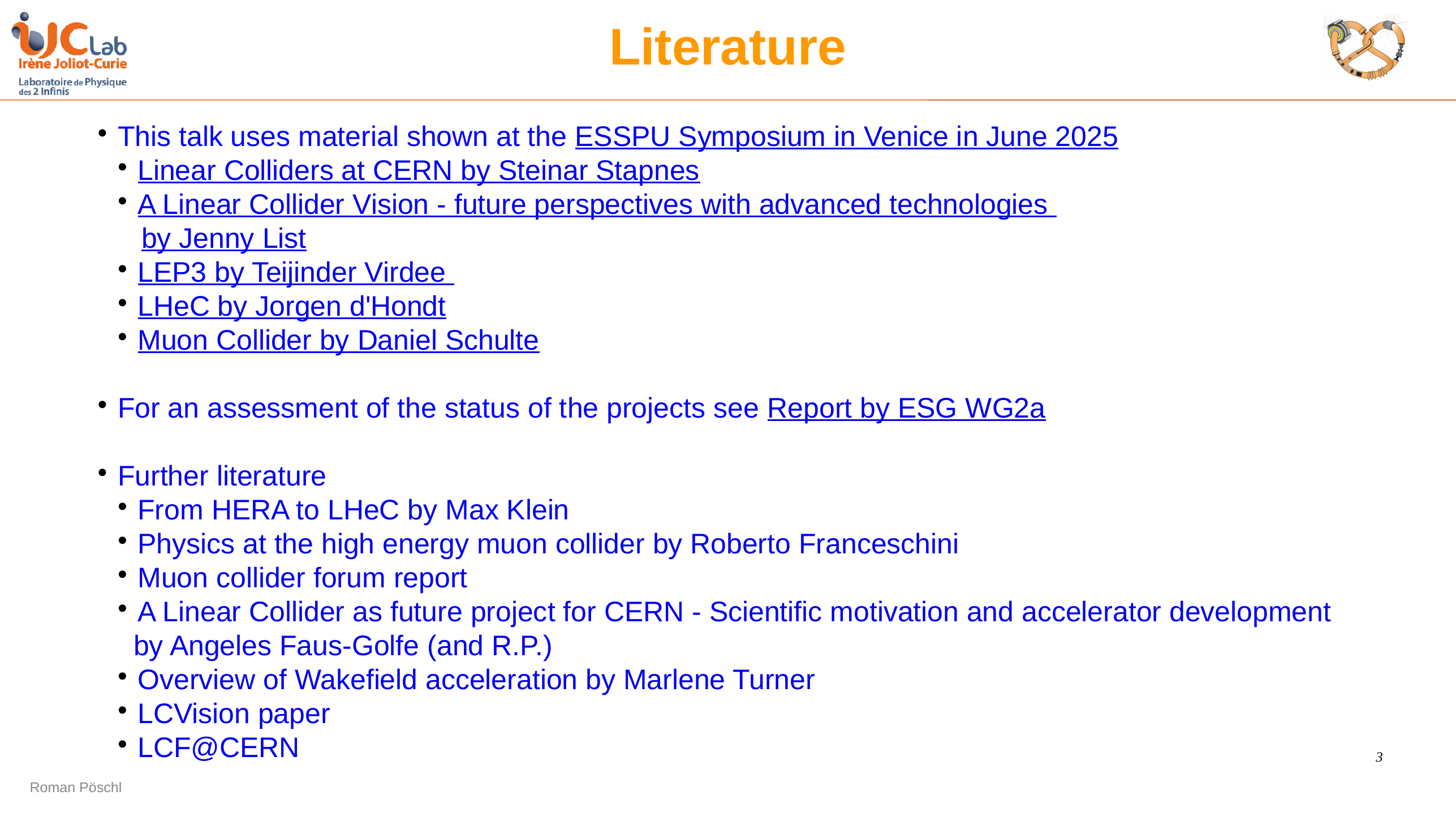

# Literature
This talk uses material shown at the ESSPU Symposium in Venice in June 2025
Linear Colliders at CERN by Steinar Stapnes
A Linear Collider Vision - future perspectives with advanced technologies
   by Jenny List
LEP3 by Teijinder Virdee
LHeC by Jorgen d'Hondt
Muon Collider by Daniel Schulte

For an assessment of the status of the projects see Report by ESG WG2a

Further literature
From HERA to LHeC by Max Klein
Physics at the high energy muon collider by Roberto Franceschini
Muon collider forum report
A Linear Collider as future project for CERN - Scientific motivation and accelerator development
  by Angeles Faus-Golfe (and R.P.)
Overview of Wakefield acceleration by Marlene Turner
LCVision paper
LCF@CERN

3
3